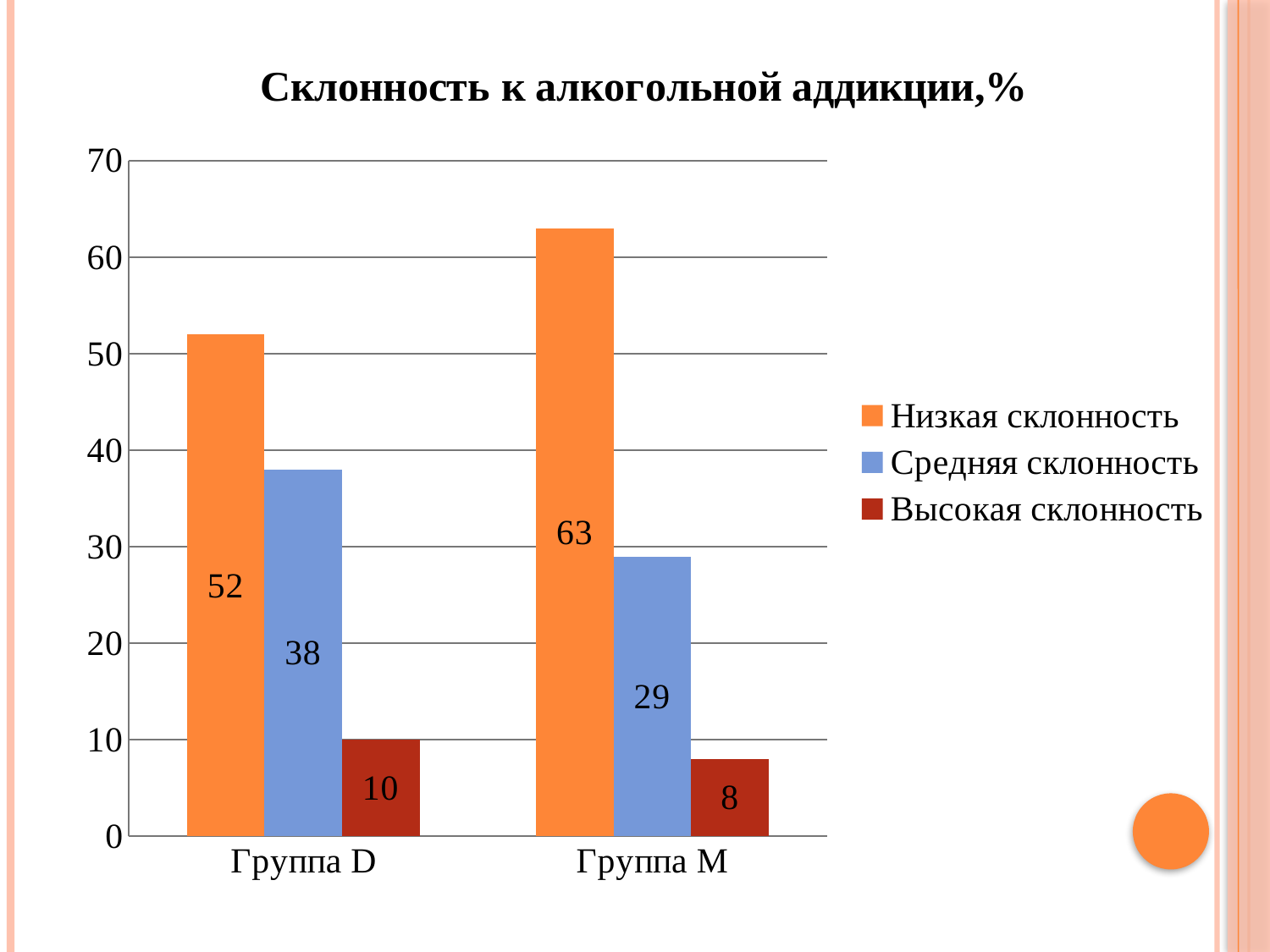

### Chart: Склонность к алкогольной аддикции,%

| Category | Низкая склонность | Средняя склонность | Высокая склонность |
|---|---|---|---|
| Группа D | 52.0 | 38.0 | 10.0 |
| Группа M | 63.0 | 29.0 | 8.0 |